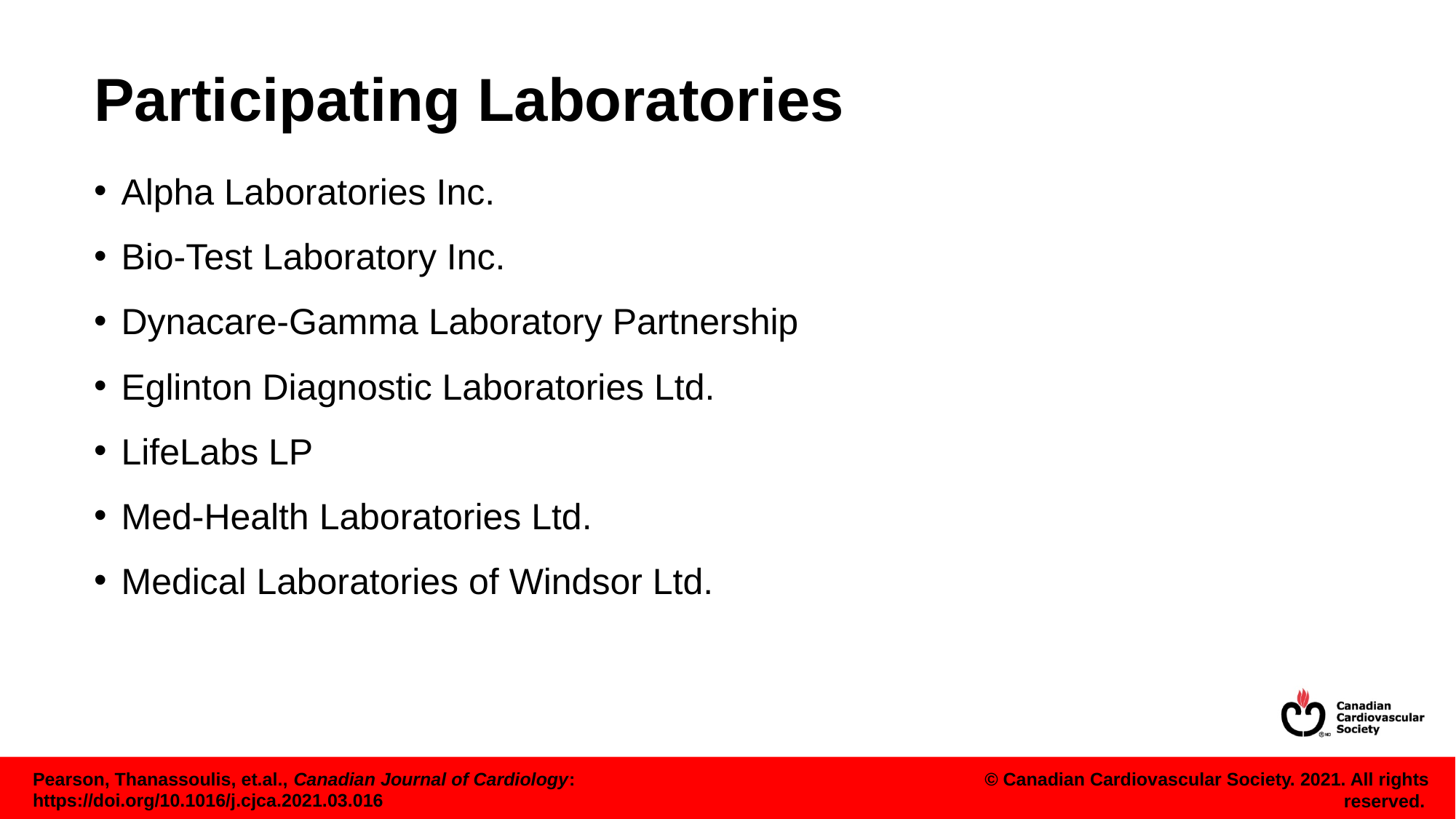

# Participating Laboratories
Alpha Laboratories Inc.
Bio-Test Laboratory Inc.
Dynacare-Gamma Laboratory Partnership
Eglinton Diagnostic Laboratories Ltd.
LifeLabs LP
Med-Health Laboratories Ltd.
Medical Laboratories of Windsor Ltd.